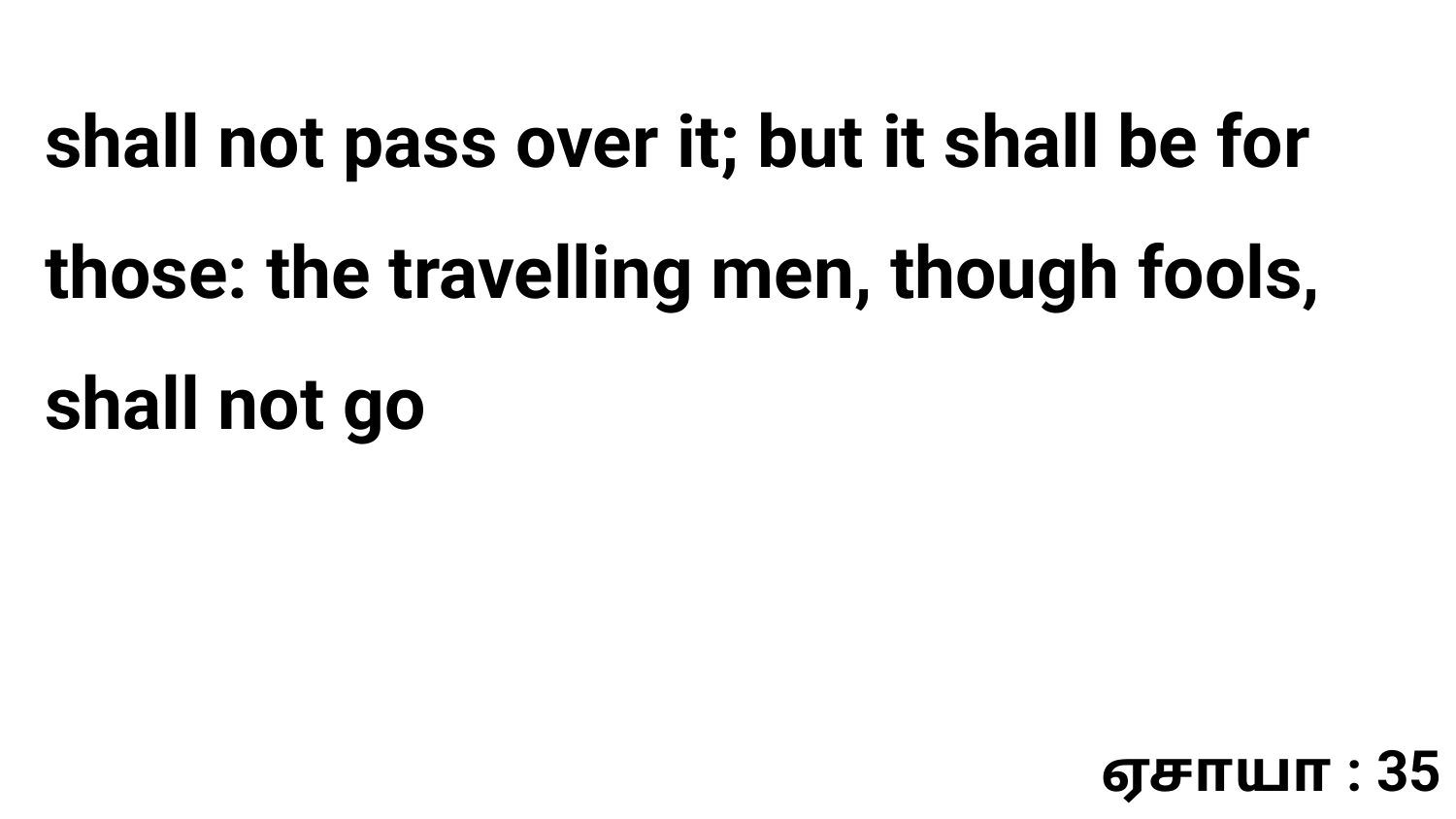

shall not pass over it; but it shall be for those: the travelling men, though fools, shall not go
ஏசாயா : 35